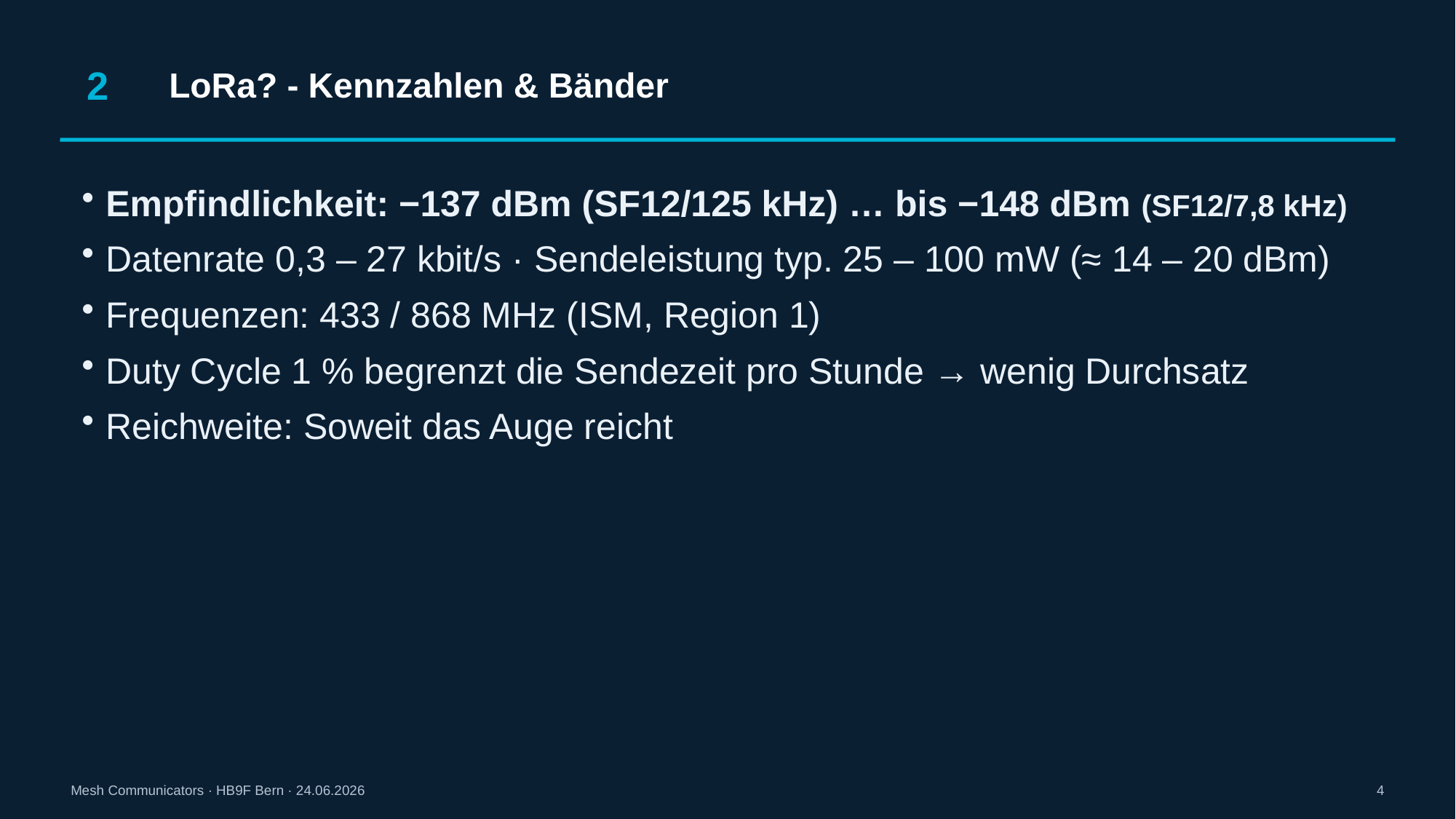

2
LoRa? - Kennzahlen & Bänder

Empfindlichkeit: −137 dBm (SF12/125 kHz) … bis −148 dBm (SF12/7,8 kHz)
Datenrate 0,3 – 27 kbit/s · Sendeleistung typ. 25 – 100 mW (≈ 14 – 20 dBm)
Frequenzen: 433 / 868 MHz (ISM, Region 1)
Duty Cycle 1 % begrenzt die Sendezeit pro Stunde → wenig Durchsatz
Reichweite: Soweit das Auge reicht

Mesh Communicators · HB9F Bern · 24.06.2026
4